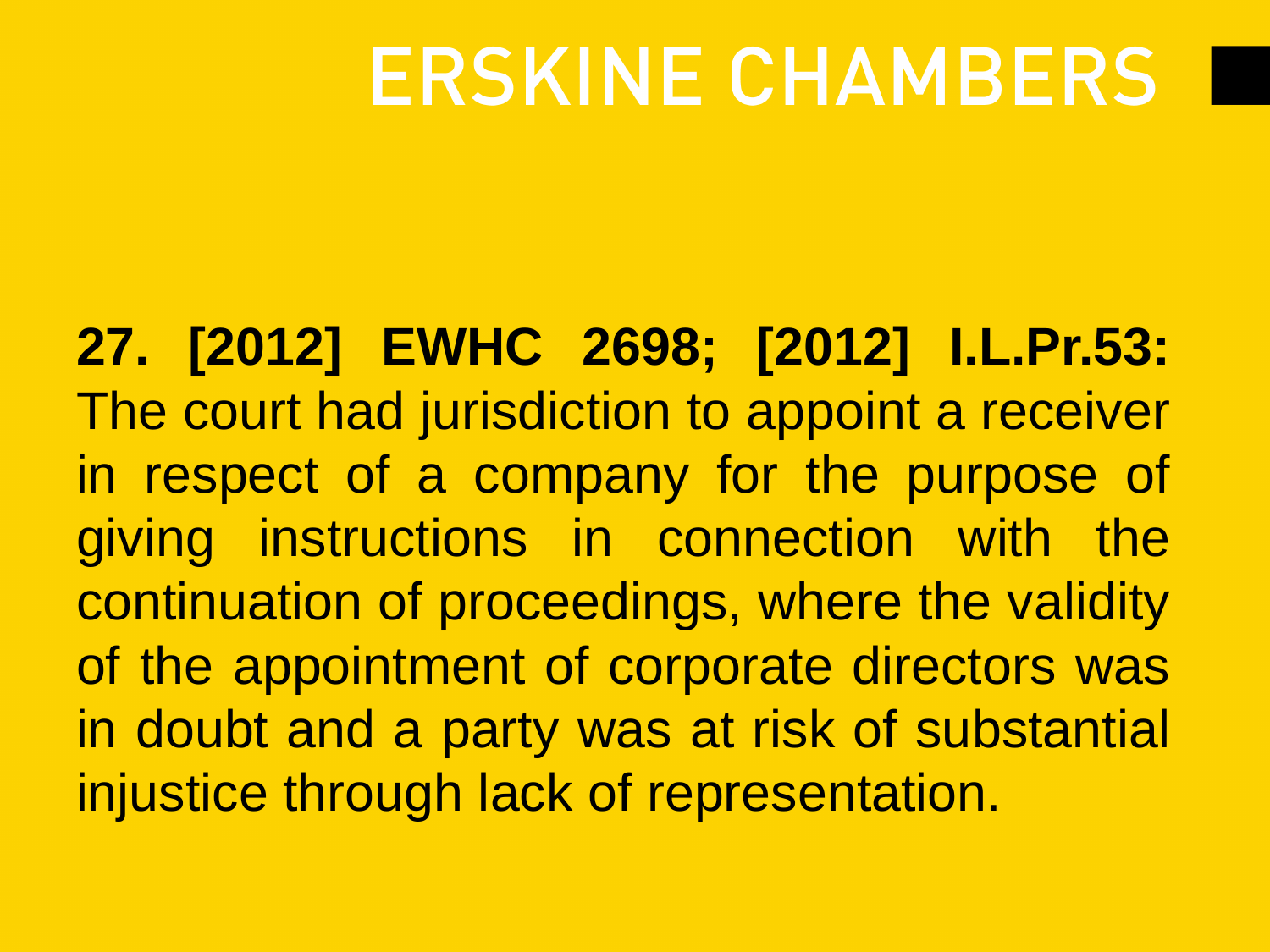

#
27. [2012] EWHC 2698; [2012] I.L.Pr.53:
The court had jurisdiction to appoint a receiver in respect of a company for the purpose of giving instructions in connection with the continuation of proceedings, where the validity of the appointment of corporate directors was in doubt and a party was at risk of substantial injustice through lack of representation.